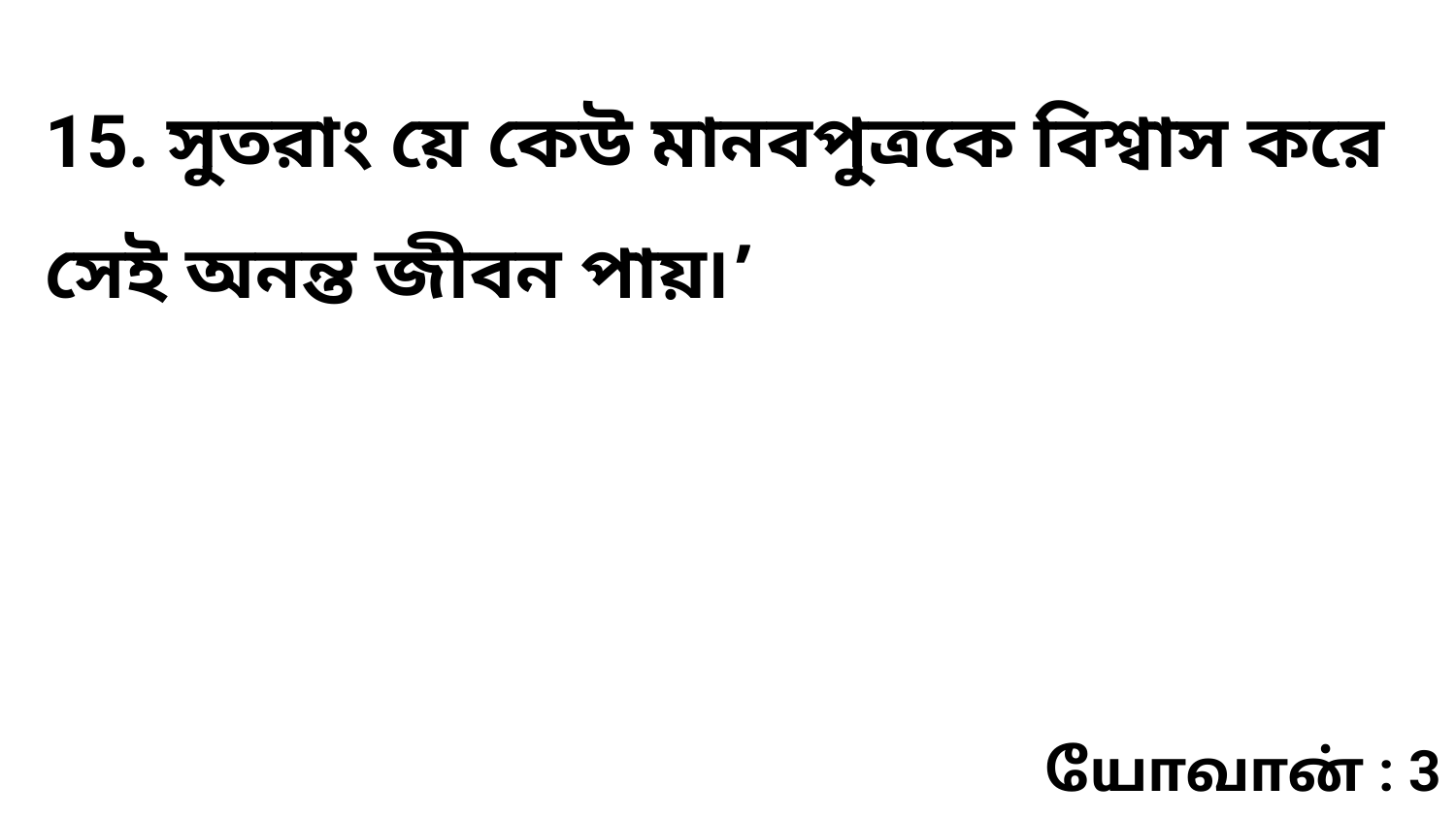

15. সুতরাং য়ে কেউ মানবপুত্রকে বিশ্বাস করে সেই অনন্ত জীবন পায়৷’
யோவான் : 3